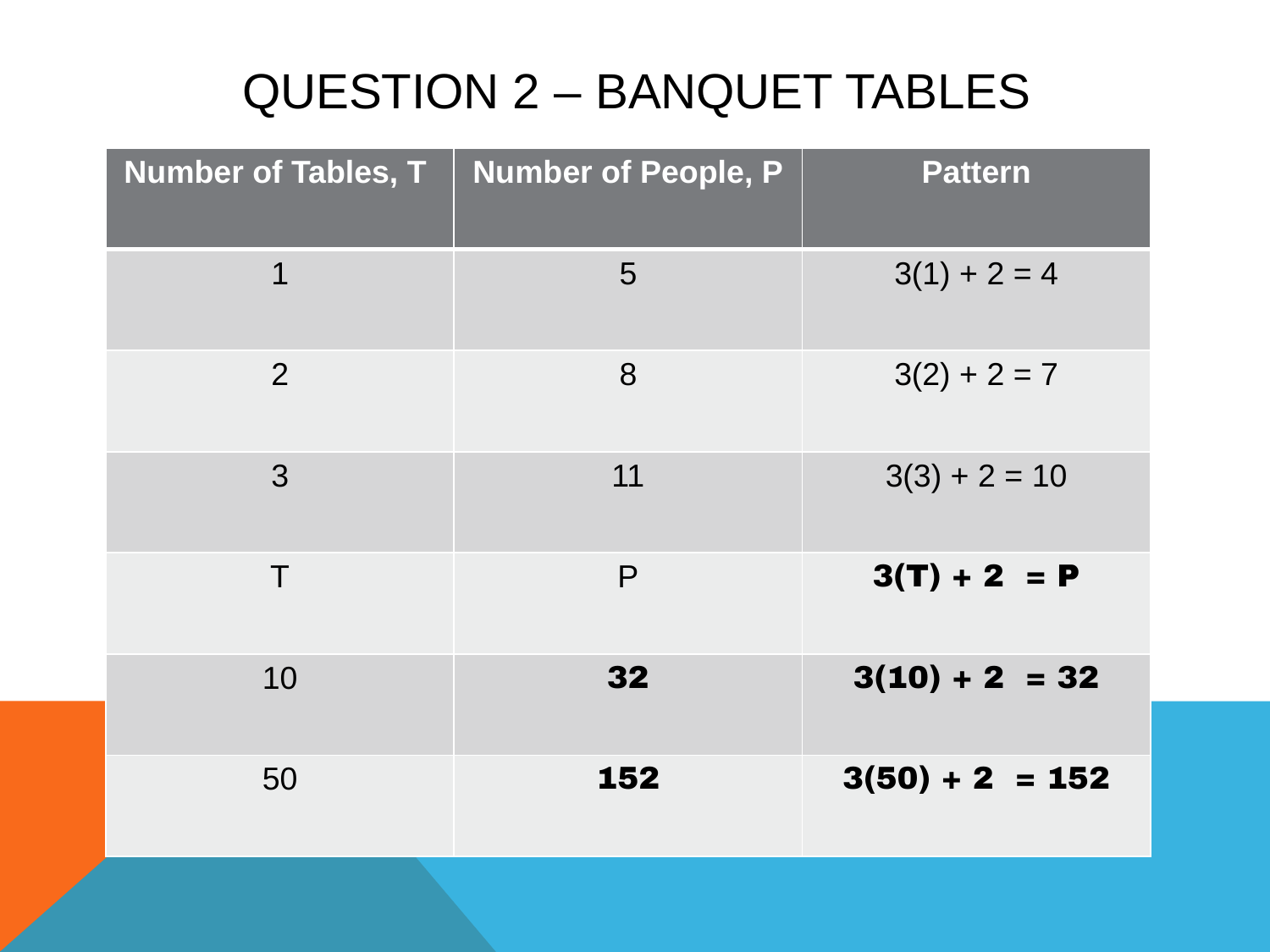

# Question 2 – banquet tables
| Number of Tables, T | Number of People, P | Pattern |
| --- | --- | --- |
| 1 | 5 | 3(1) + 2 = 4 |
| 2 | 8 | 3(2) + 2 = 7 |
| 3 | 11 | 3(3) + 2 = 10 |
| T | P | 3(T) + 2 = P |
| 10 | 32 | 3(10) + 2 = 32 |
| 50 | 152 | 3(50) + 2 = 152 |